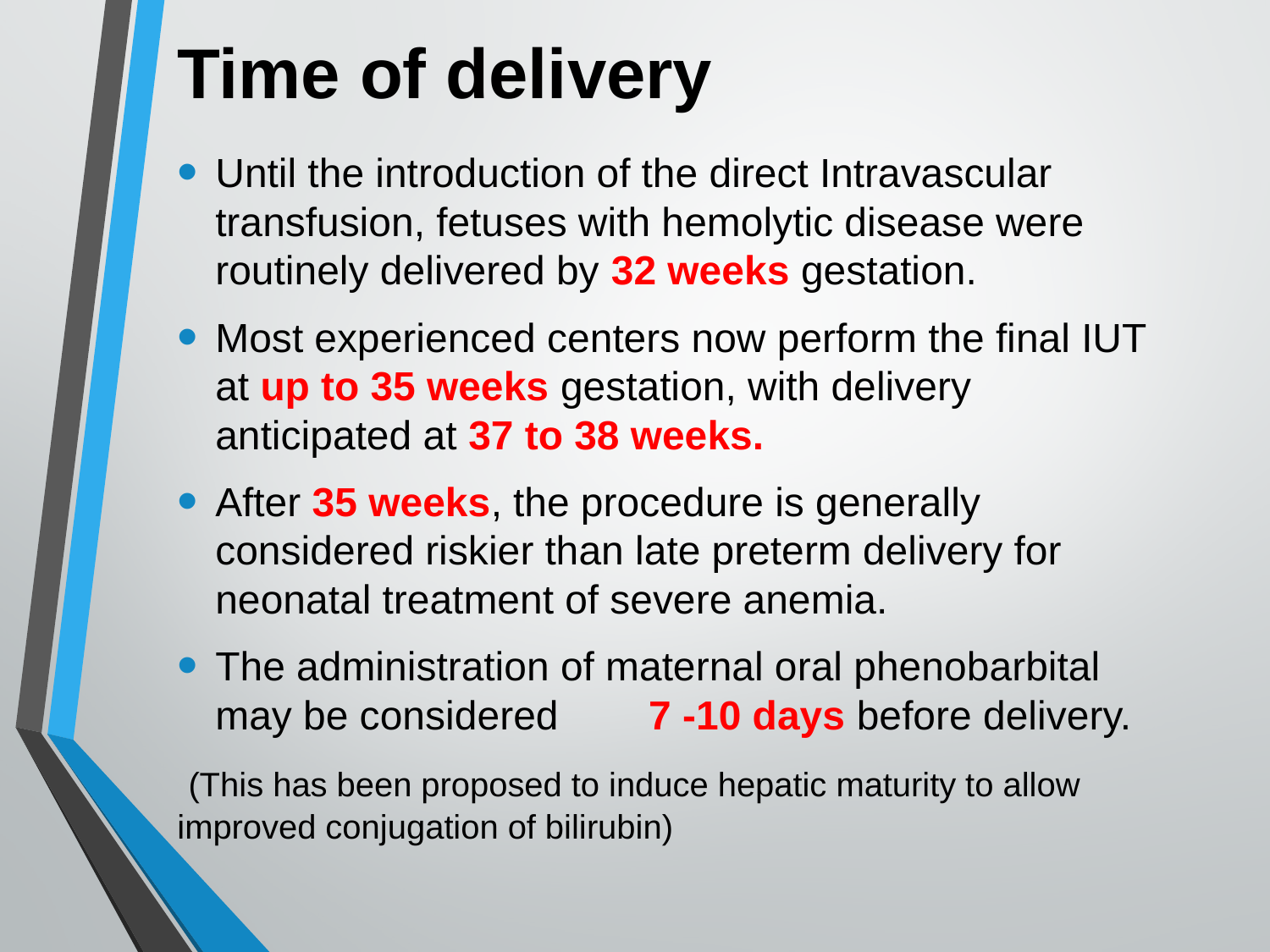

# Time of delivery
Until the introduction of the direct Intravascular transfusion, fetuses with hemolytic disease were routinely delivered by 32 weeks gestation.
Most experienced centers now perform the final IUT at up to 35 weeks gestation, with delivery anticipated at 37 to 38 weeks.
After 35 weeks, the procedure is generally considered riskier than late preterm delivery for neonatal treatment of severe anemia.
The administration of maternal oral phenobarbital may be considered        7 -10 days before delivery.
 (This has been proposed to induce hepatic maturity to allow improved conjugation of bilirubin)